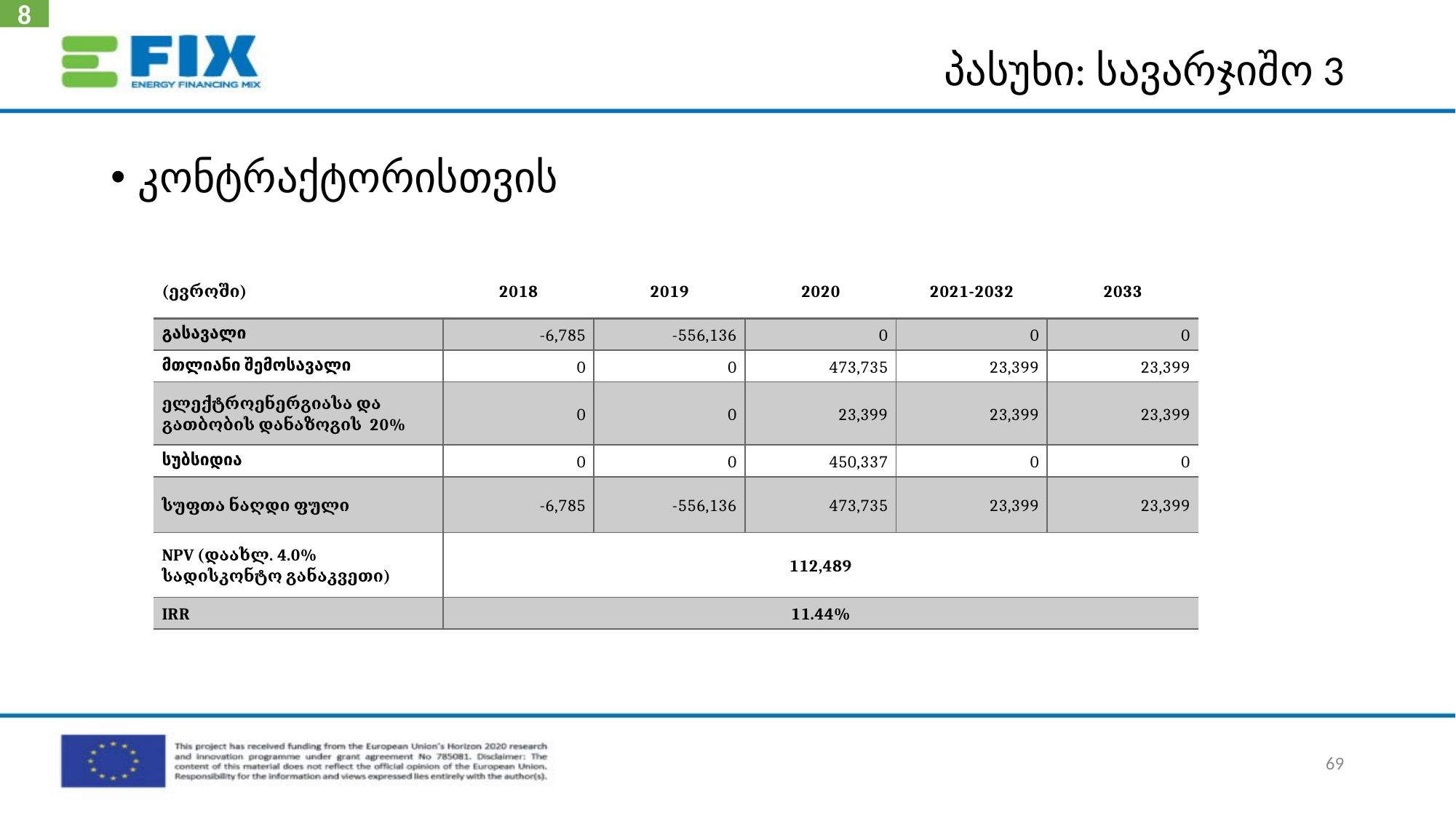

8
# პასუხი: სავარჯიშო 3
კონტრაქტორისთვის
| (ევროში) | 2018 | 2019 | 2020 | 2021-2032 | 2033 |
| --- | --- | --- | --- | --- | --- |
| გასავალი | -6,785 | -556,136 | 0 | 0 | 0 |
| მთლიანი შემოსავალი | 0 | 0 | 473,735 | 23,399 | 23,399 |
| ელექტროენერგიასა და გათბობის დანაზოგის 20% | 0 | 0 | 23,399 | 23,399 | 23,399 |
| სუბსიდია | 0 | 0 | 450,337 | 0 | 0 |
| სუფთა ნაღდი ფული | -6,785 | -556,136 | 473,735 | 23,399 | 23,399 |
| NPV (დაახლ. 4.0% სადისკონტო განაკვეთი) | 112,489 |  |  |  |  |
| IRR | 11.44% |  |  |  |  |
69